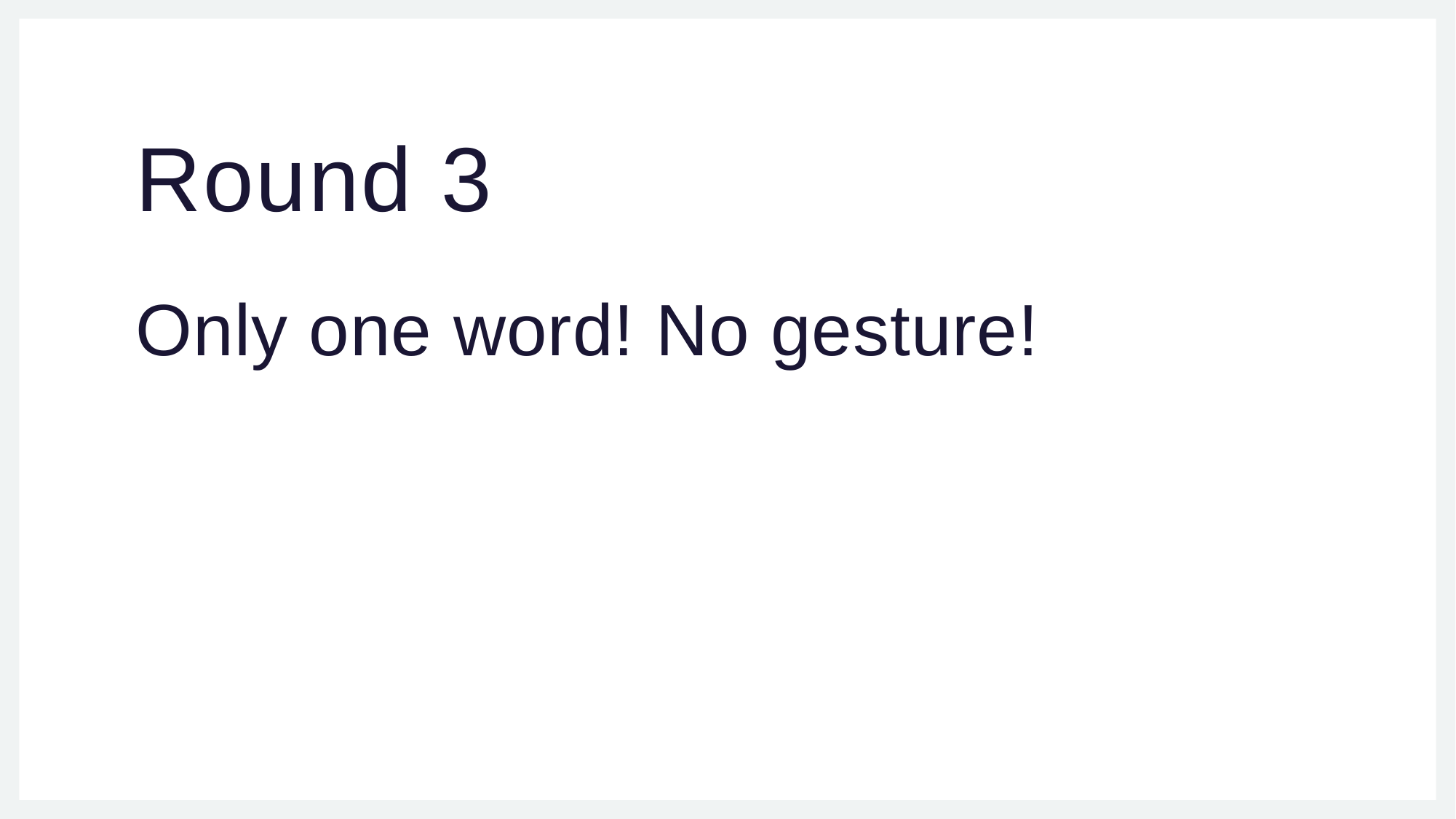

# Round 3
Only one word! No gesture!